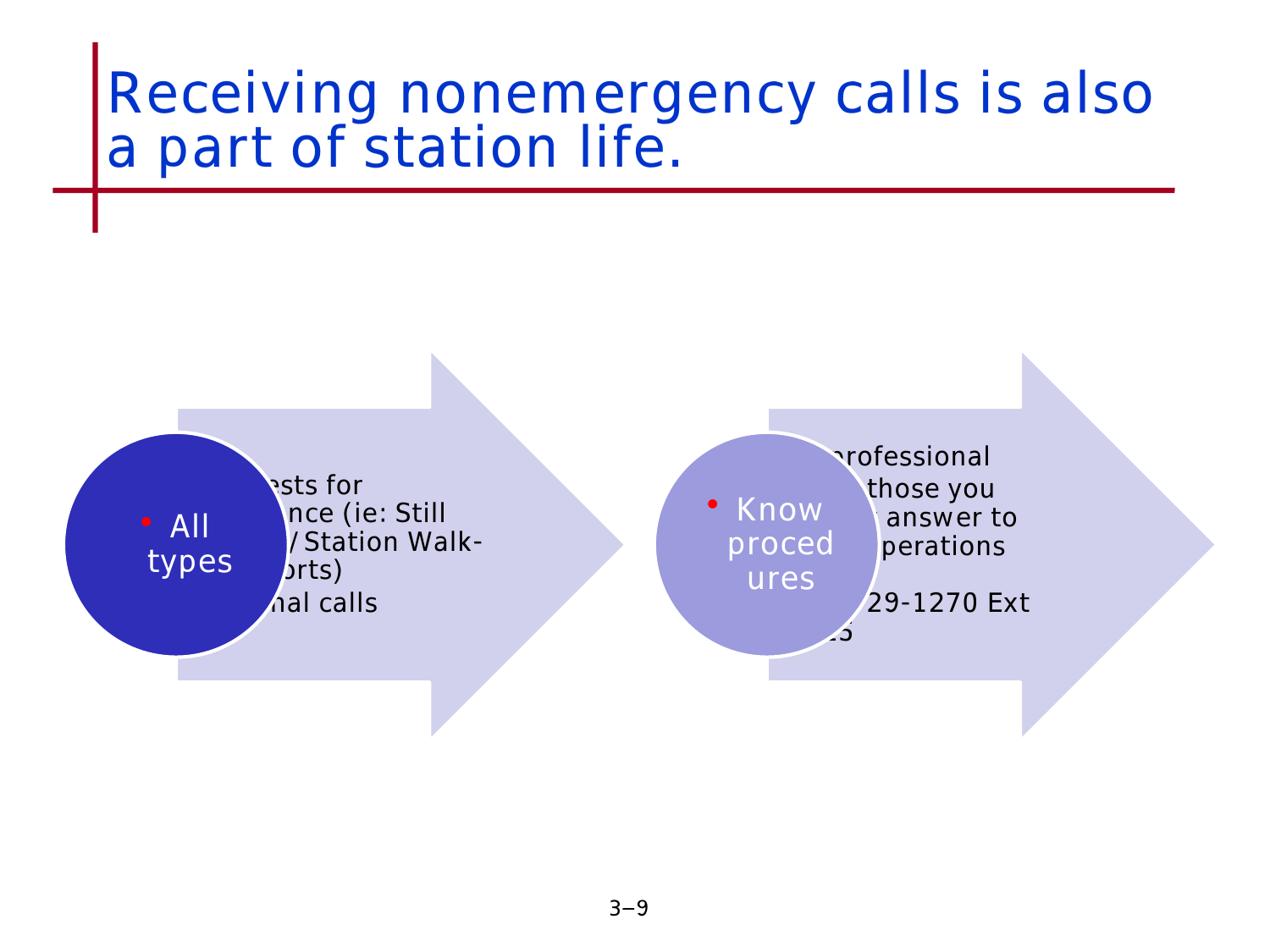

# Receiving nonemergency calls is also a part of station life.
Requests for assistance (ie: Still Alarms/Station Walk-in Reports)
Personal calls
All types
Be professional
Refer those you cannot answer to Joint Operations Center
905-729-1270 Ext 1425
Know procedures
3–9